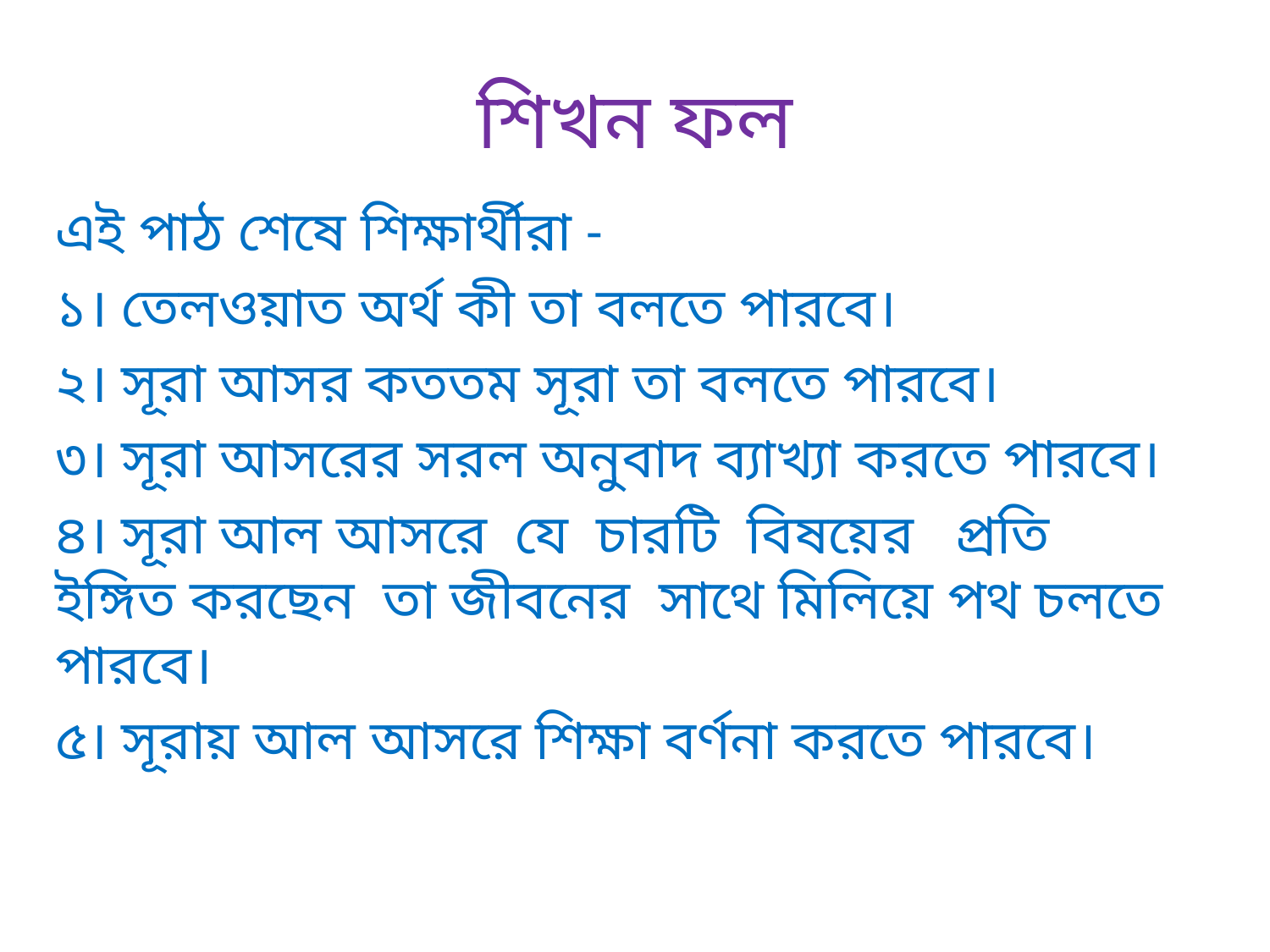

# শিখন ফল
এই পাঠ শেষে শিক্ষার্থীরা -
১। তেলওয়াত অর্থ কী তা বলতে পারবে।
২। সূরা আসর কততম সূরা তা বলতে পারবে।
৩। সূরা আসরের সরল অনুবাদ ব্যাখ্যা করতে পারবে।
৪। সূরা আল আসরে  যে  চারটি  বিষয়ের   প্রতি ইঙ্গিত করছেন  তা জীবনের  সাথে মিলিয়ে পথ চলতে পারবে।
৫। সূরায় আল আসরে শিক্ষা বর্ণনা করতে পারবে।